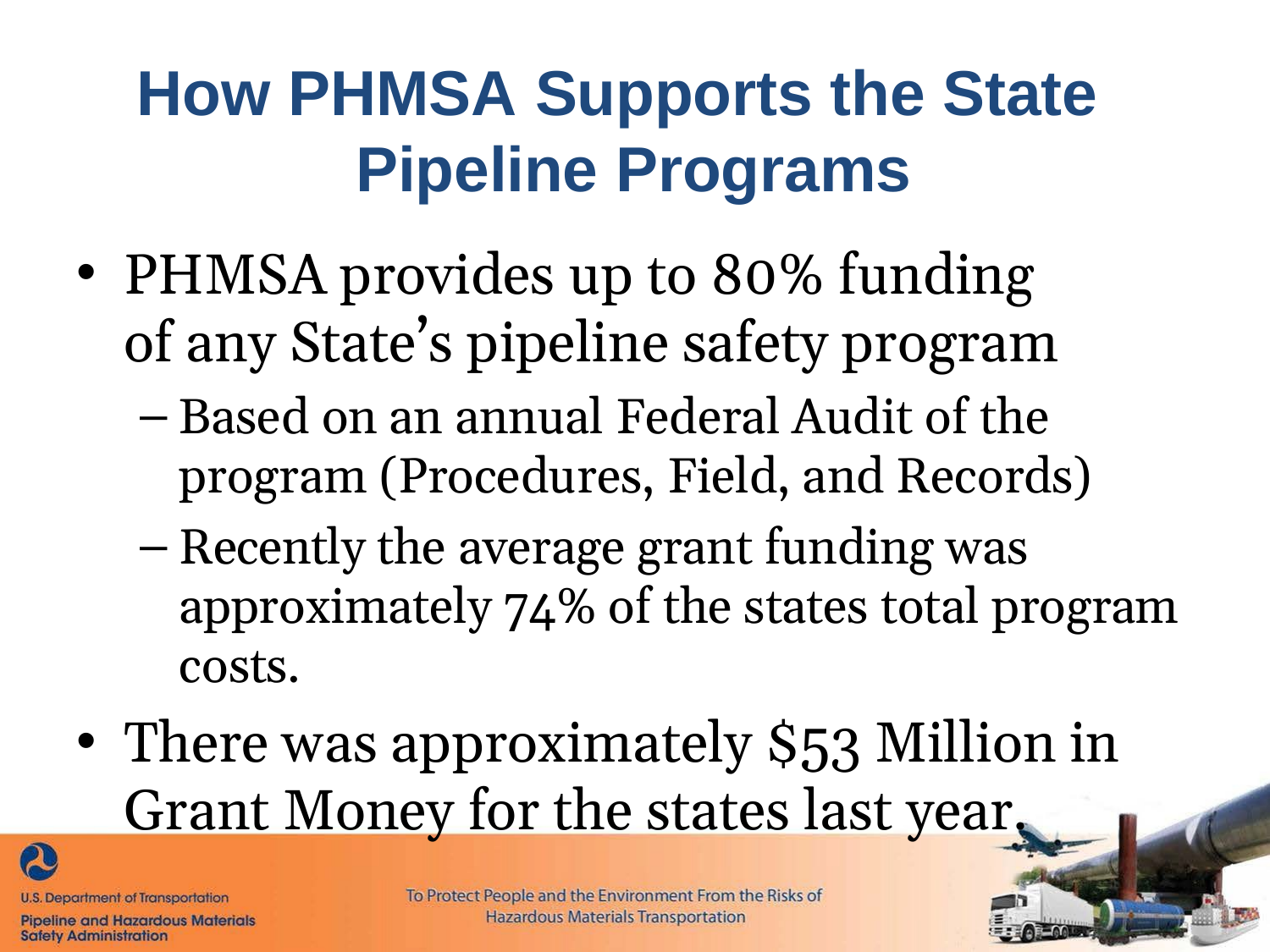

# How PHMSA Supports the State Pipeline Programs
PHMSA provides up to 80% funding of any State’s pipeline safety program
Based on an annual Federal Audit of the program (Procedures, Field, and Records)
Recently the average grant funding was approximately 74% of the states total program costs.
There was approximately $53 Million in Grant Money for the states last year.